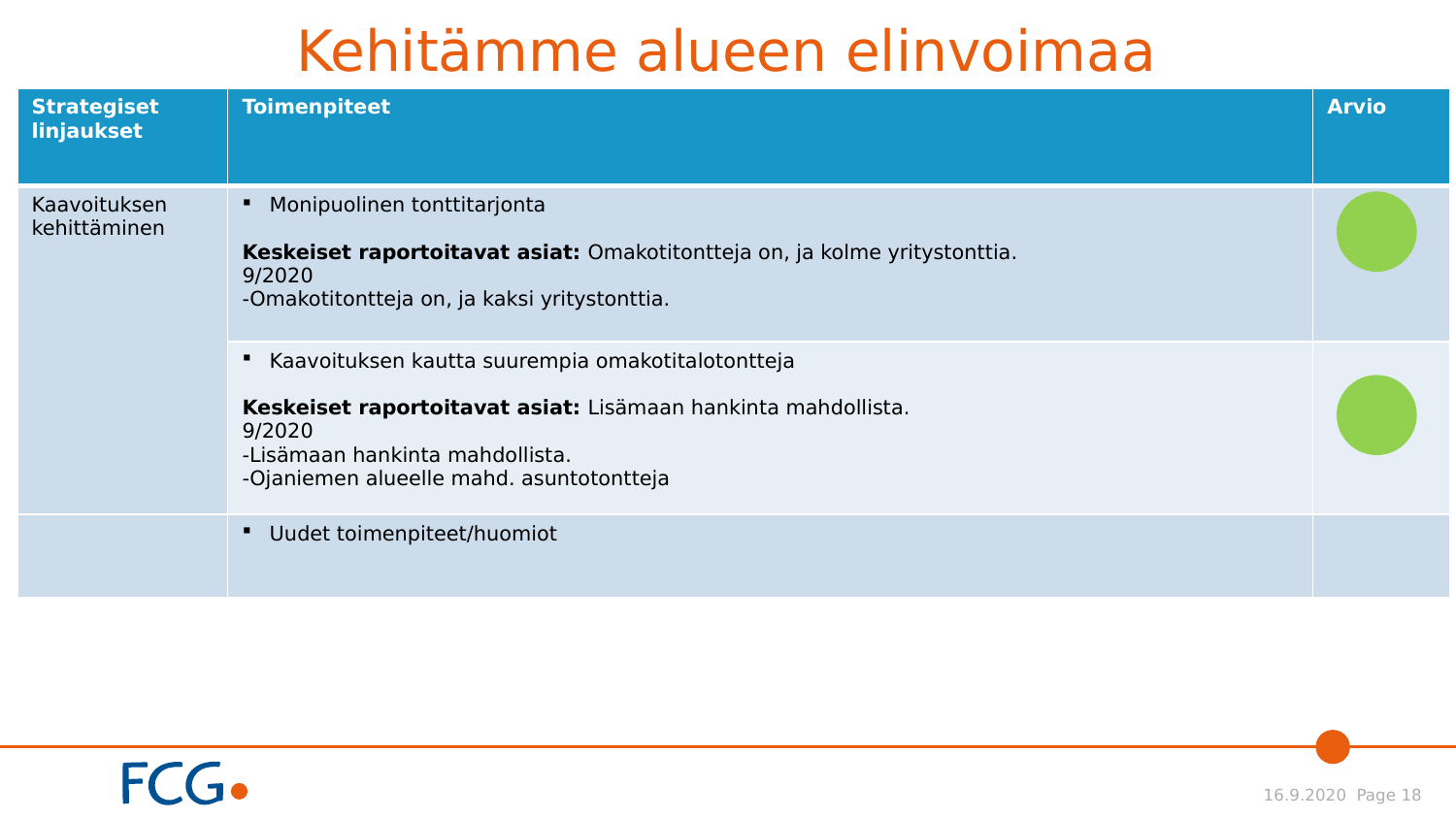

# Kehitämme alueen elinvoimaa
| Strategiset linjaukset | Toimenpiteet | Arvio |
| --- | --- | --- |
| Kaavoituksen kehittäminen | Monipuolinen tonttitarjonta Keskeiset raportoitavat asiat: Omakotitontteja on, ja kolme yritystonttia. 9/2020 -Omakotitontteja on, ja kaksi yritystonttia. |  |
|  | Kaavoituksen kautta suurempia omakotitalotontteja Keskeiset raportoitavat asiat: Lisämaan hankinta mahdollista. 9/2020 -Lisämaan hankinta mahdollista. -Ojaniemen alueelle mahd. asuntotontteja |  |
|  | Uudet toimenpiteet/huomiot |  |